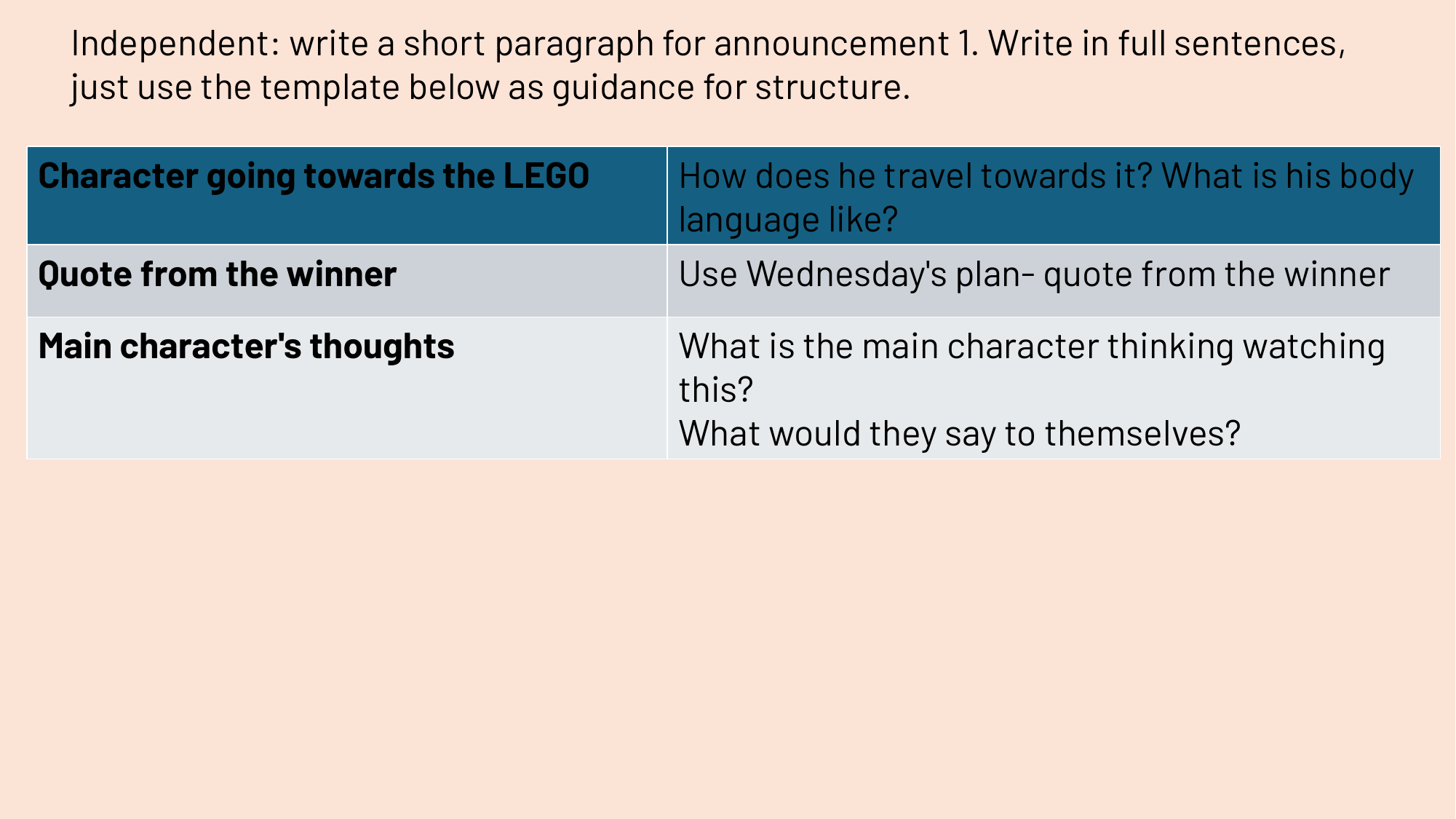

Independent: write a short paragraph for announcement 1. Write in full sentences, just use the template below as guidance for structure.
| Character going towards the LEGO | How does he travel towards it? What is his body language like? |
| --- | --- |
| Quote from the winner | Use Wednesday's plan- quote from the winner |
| Main character's thoughts | What is the main character thinking watching this?  What would they say to themselves? |